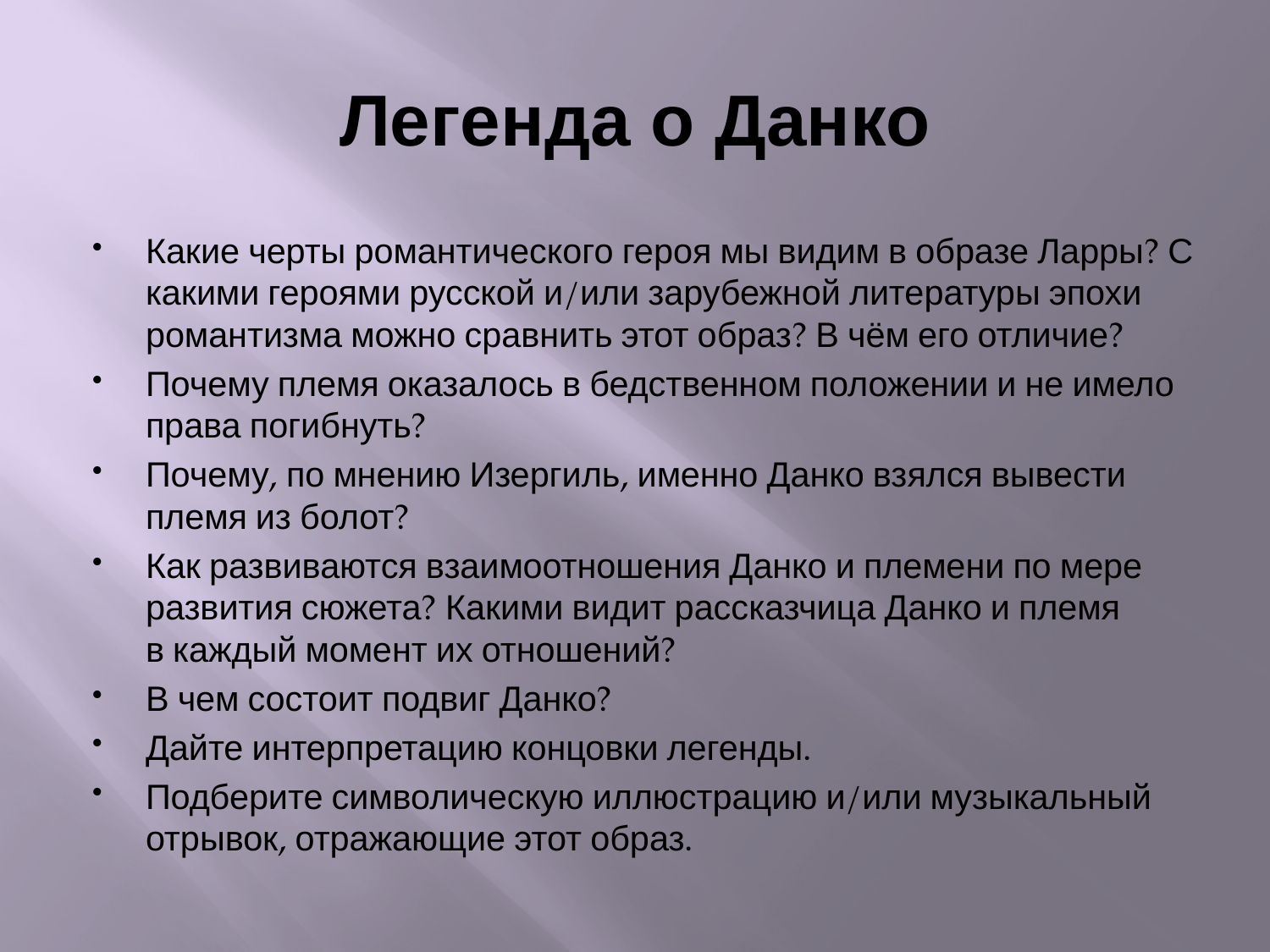

# Легенда о Данко
Какие черты романтического героя мы видим в образе Ларры? С какими героями русской и/или зарубежной литературы эпохи романтизма можно сравнить этот образ? В чём его отличие?
Почему племя оказалось в бедственном положении и не имело права погибнуть?
Почему, по мнению Изергиль, именно Данко взялся вывести племя из болот?
Как развиваются взаимоотношения Данко и племени по мере развития сюжета? Какими видит рассказчица Данко и племя в каждый момент их отношений?
В чем состоит подвиг Данко?
Дайте интерпретацию концовки легенды.
Подберите символическую иллюстрацию и/или музыкальный отрывок, отражающие этот образ.